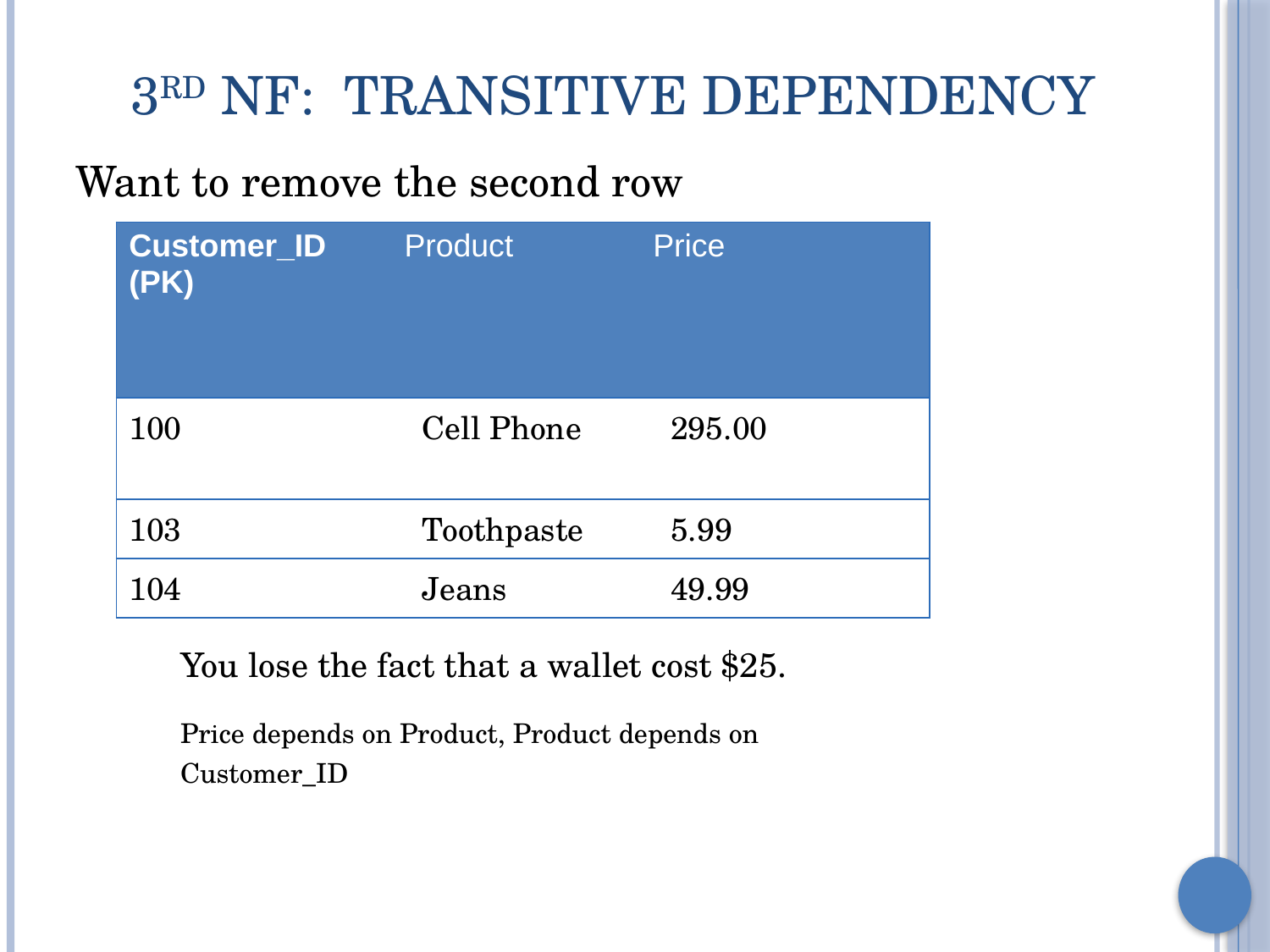

# 3rd NF:  Transitive Dependency
Want to remove the second row

| Customer\_ID (PK) | Product | Price |
| --- | --- | --- |
| 100 | Cell Phone | 295.00 |
| 103 | Toothpaste | 5.99 |
| 104 | Jeans | 49.99 |
You lose the fact that a wallet cost $25.

Price depends on Product, Product depends on Customer_ID